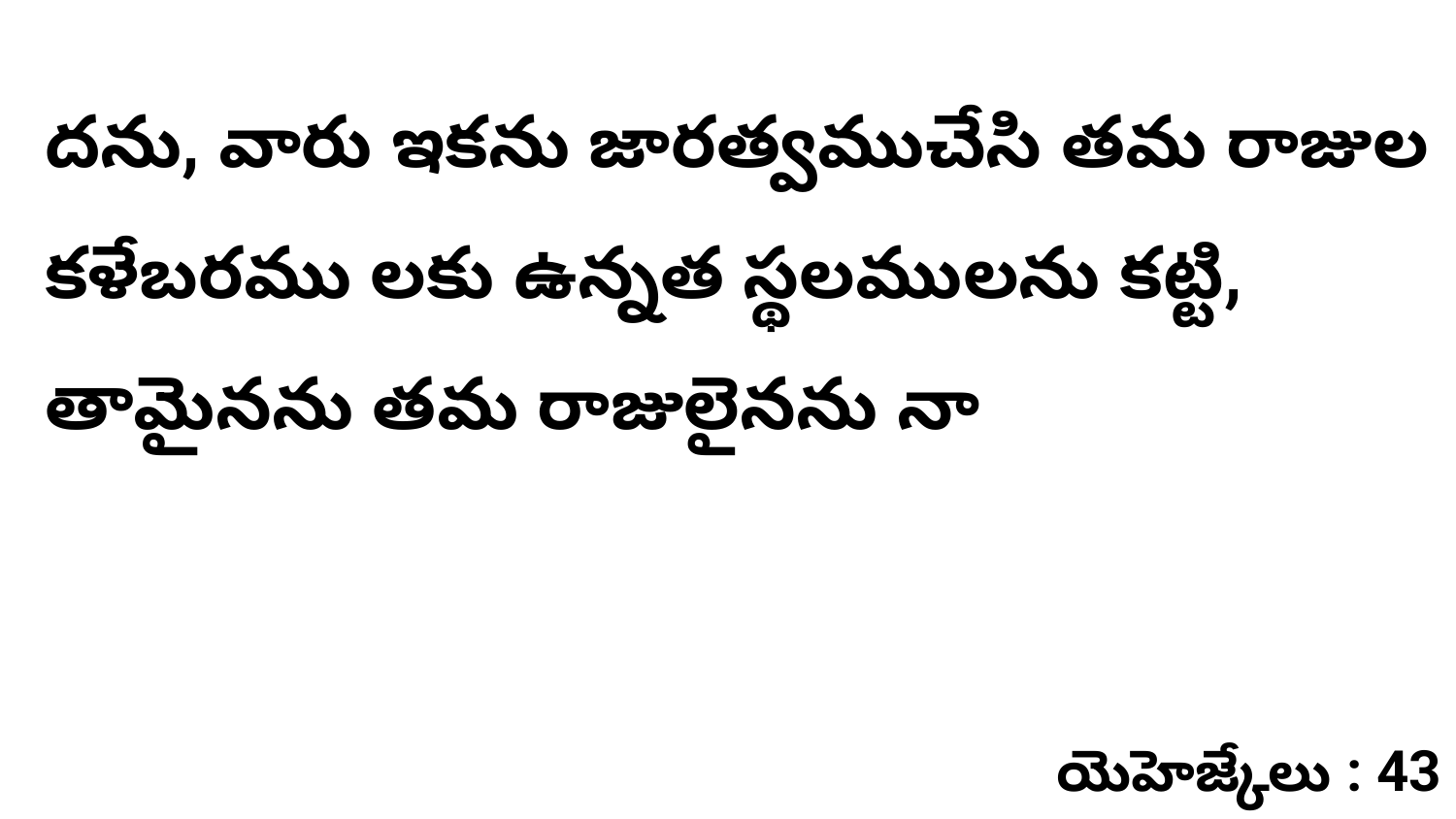

దను, వారు ఇకను జారత్వముచేసి తమ రాజుల కళేబరము లకు ఉన్నత స్థలములను కట్టి, తామైనను తమ రాజులైనను నా
యెహెజ్కేలు : 43